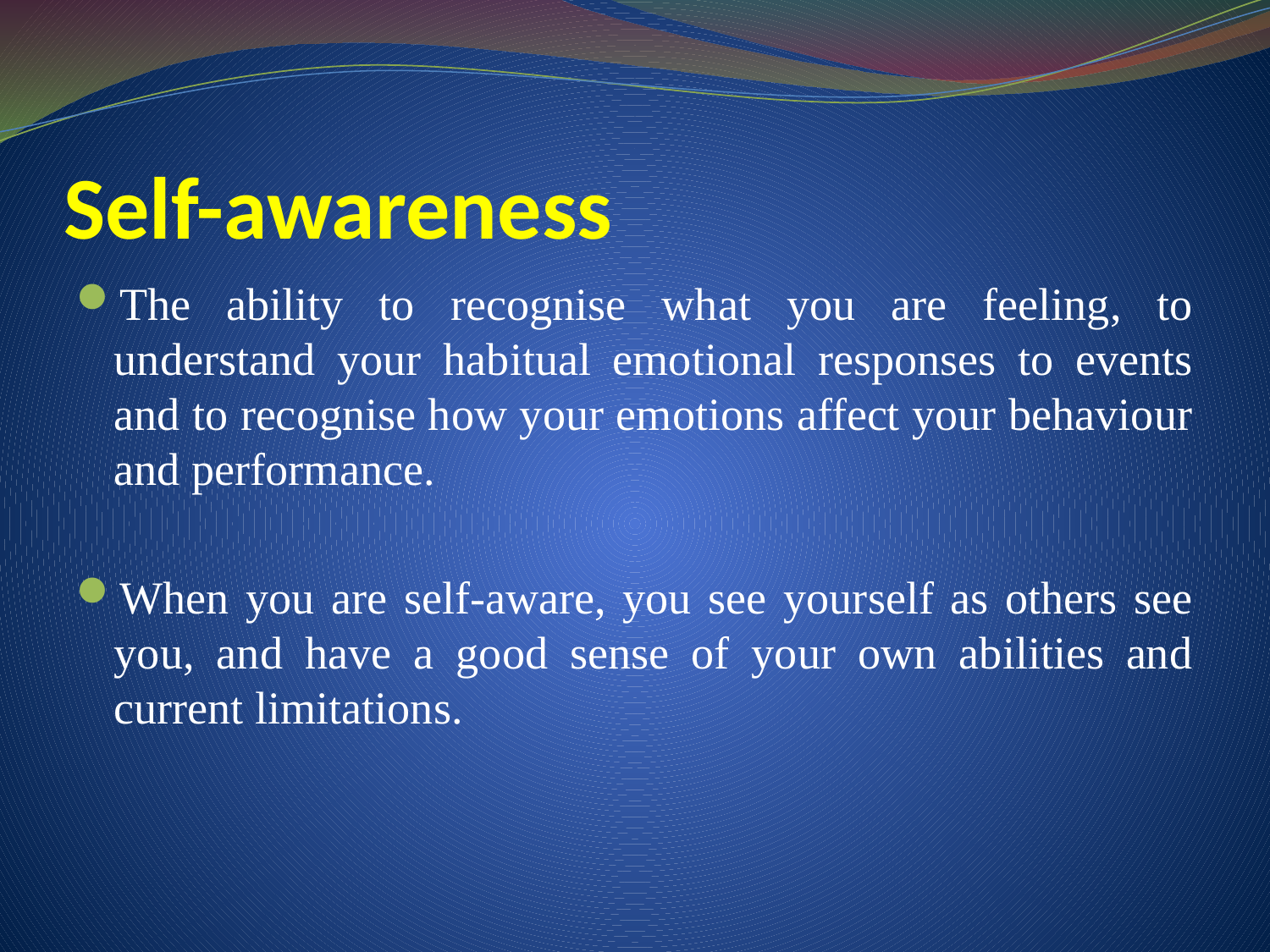

# Self-awareness
The ability to recognise what you are feeling, to understand your habitual emotional responses to events and to recognise how your emotions affect your behaviour and performance.

When you are self-aware, you see yourself as others see you, and have a good sense of your own abilities and current limitations.